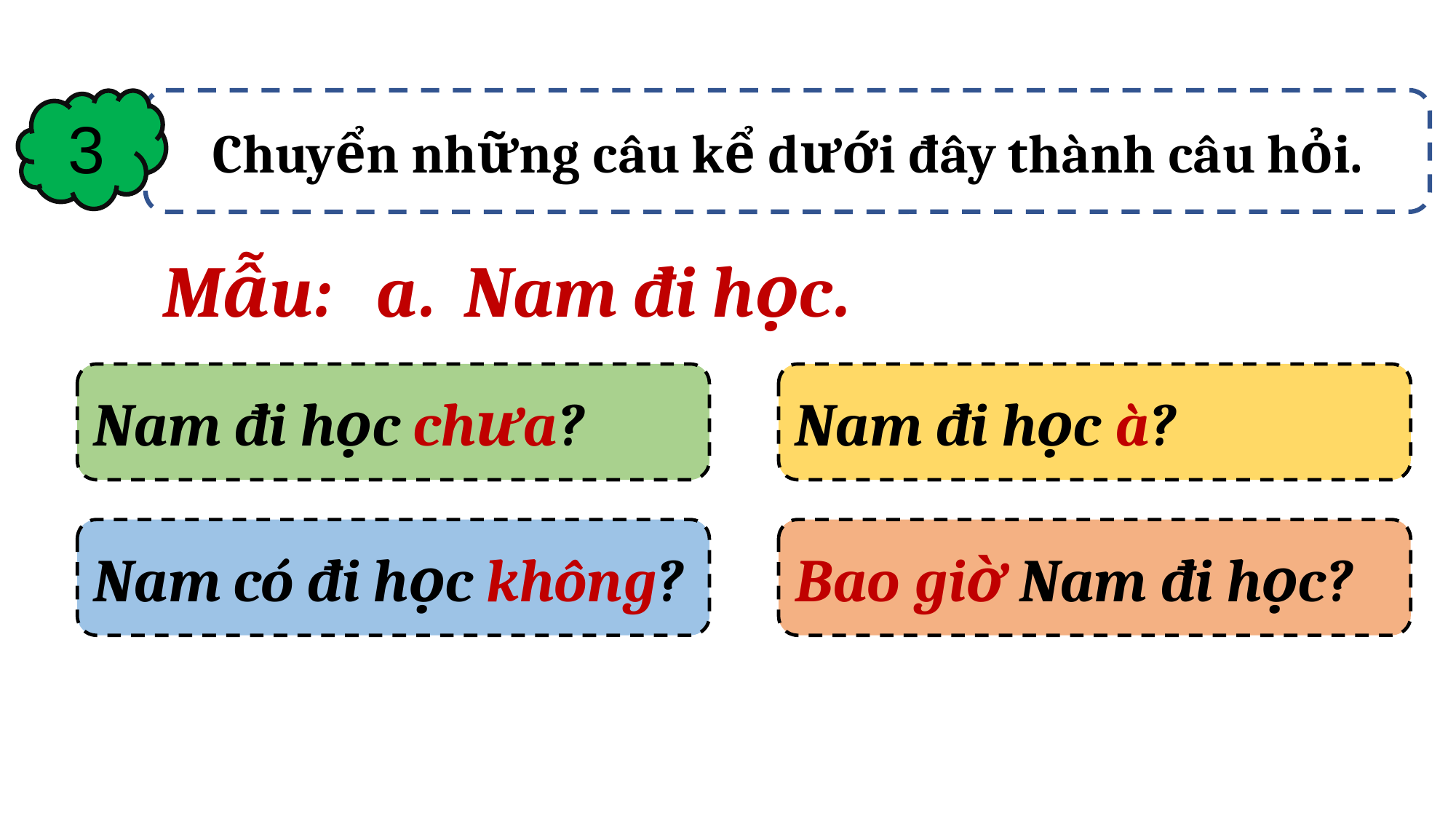

3
Chuyển những câu kể dưới đây thành câu hỏi.
Mẫu:
Nam đi học.
Nam đi học chưa?
Nam đi học à?
Nam có đi học không?
Bao giờ Nam đi học?